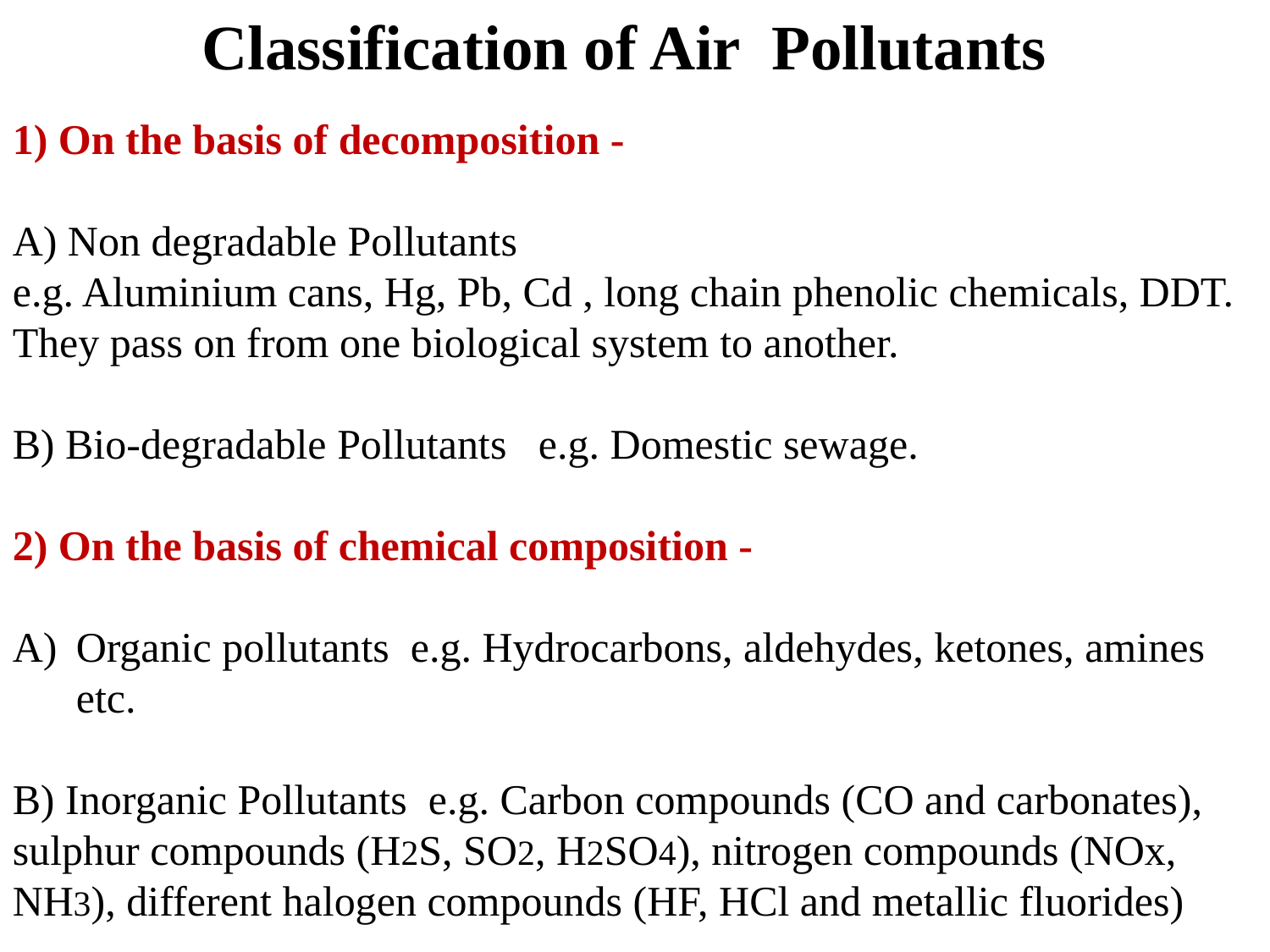

Classification of Air  Pollutants
1) On the basis of decomposition -

A) Non degradable Pollutants
e.g. Aluminium cans, Hg, Pb, Cd , long chain phenolic chemicals, DDT.
They pass on from one biological system to another.

B) Bio-degradable Pollutants   e.g. Domestic sewage.

2) On the basis of chemical composition -

Organic pollutants  e.g. Hydrocarbons, aldehydes, ketones, amines etc.

B) Inorganic Pollutants  e.g. Carbon compounds (CO and carbonates), sulphur compounds (H2S, SO2, H2SO4), nitrogen compounds (NOx, NH3), different halogen compounds (HF, HCl and metallic fluorides)